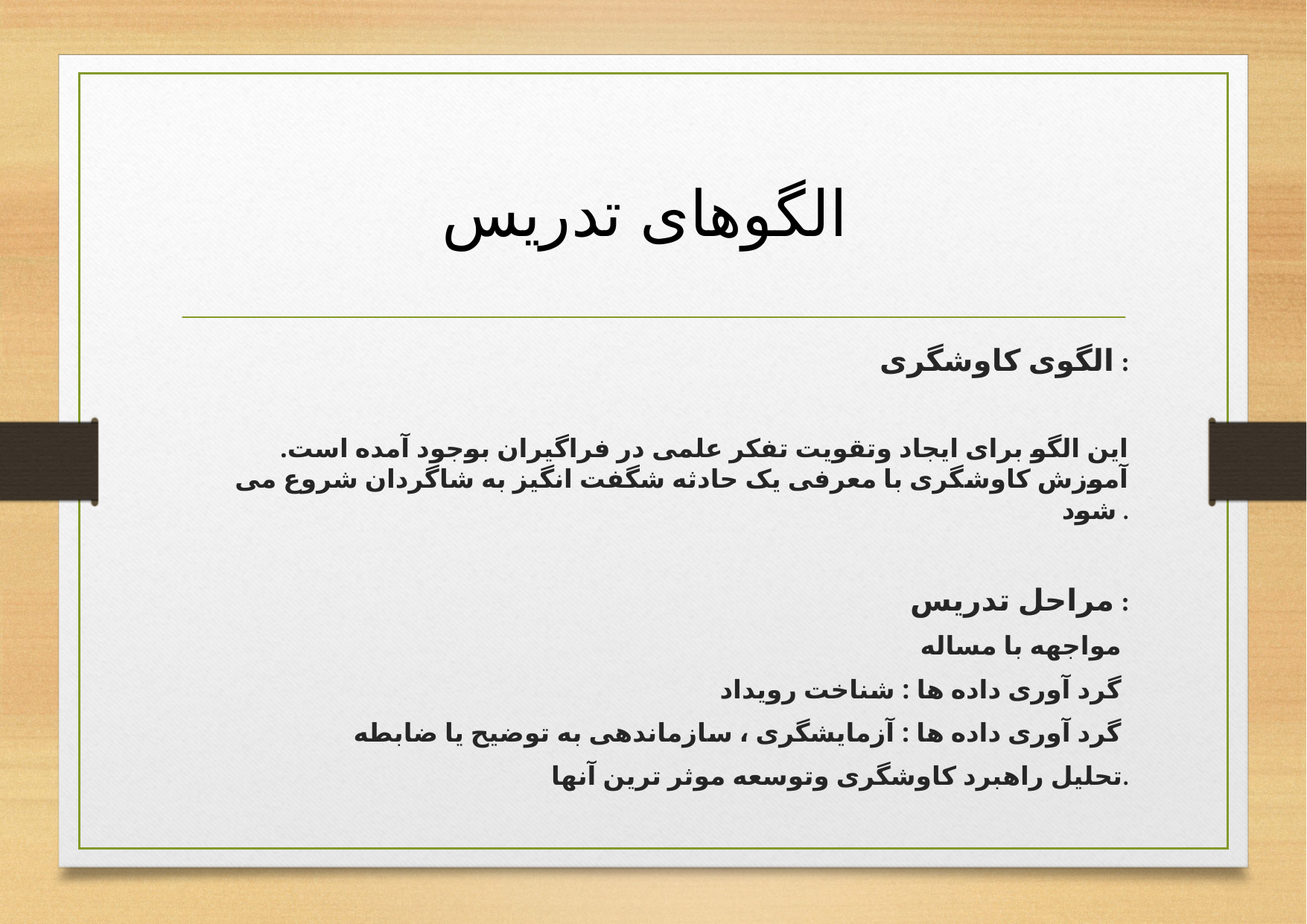

# الگوهای تدریس
الگوی کاوشگری :

این الگو برای ایجاد وتقویت تفکر علمی در فراگیران بوجود آمده است. آموزش کاوشگری با معرفی یک حادثه شگفت انگیز به شاگردان شروع می شود .

     مراحل تدریس :
مواجهه با مساله
گرد آوری داده ها : شناخت رویداد
گرد آوری داده ها : آزمایشگری ، سازماندهی به توضیح یا ضابطه
تحلیل راهبرد کاوشگری وتوسعه موثر ترین آنها.